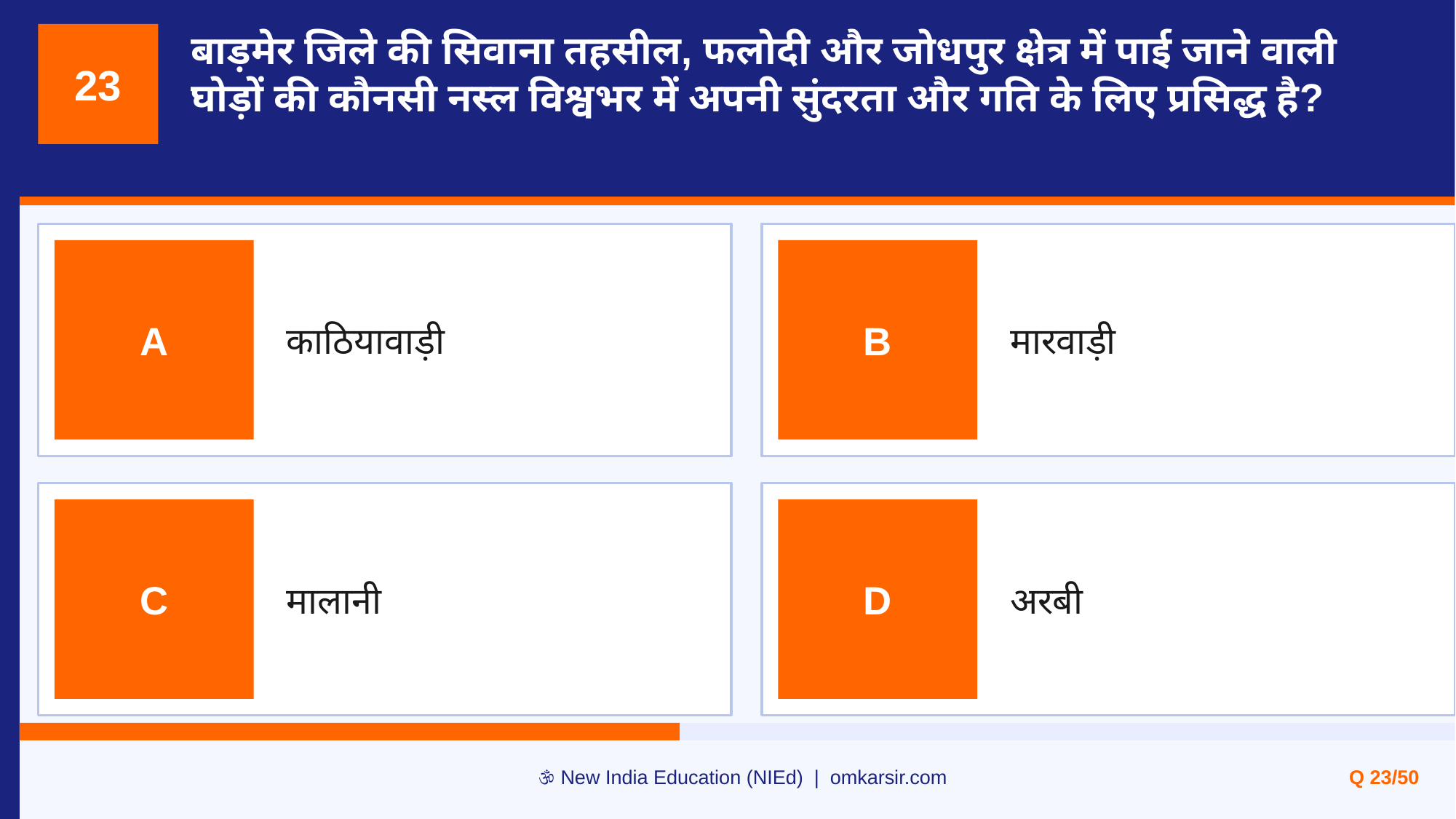

बाड़मेर जिले की सिवाना तहसील, फलोदी और जोधपुर क्षेत्र में पाई जाने वाली घोड़ों की कौनसी नस्ल विश्वभर में अपनी सुंदरता और गति के लिए प्रसिद्ध है?
23

काठियावाड़ी
मारवाड़ी
A
B

मालानी
अरबी
C
D

🕉️ New India Education (NIEd)  |  omkarsir.com
Q 23/50